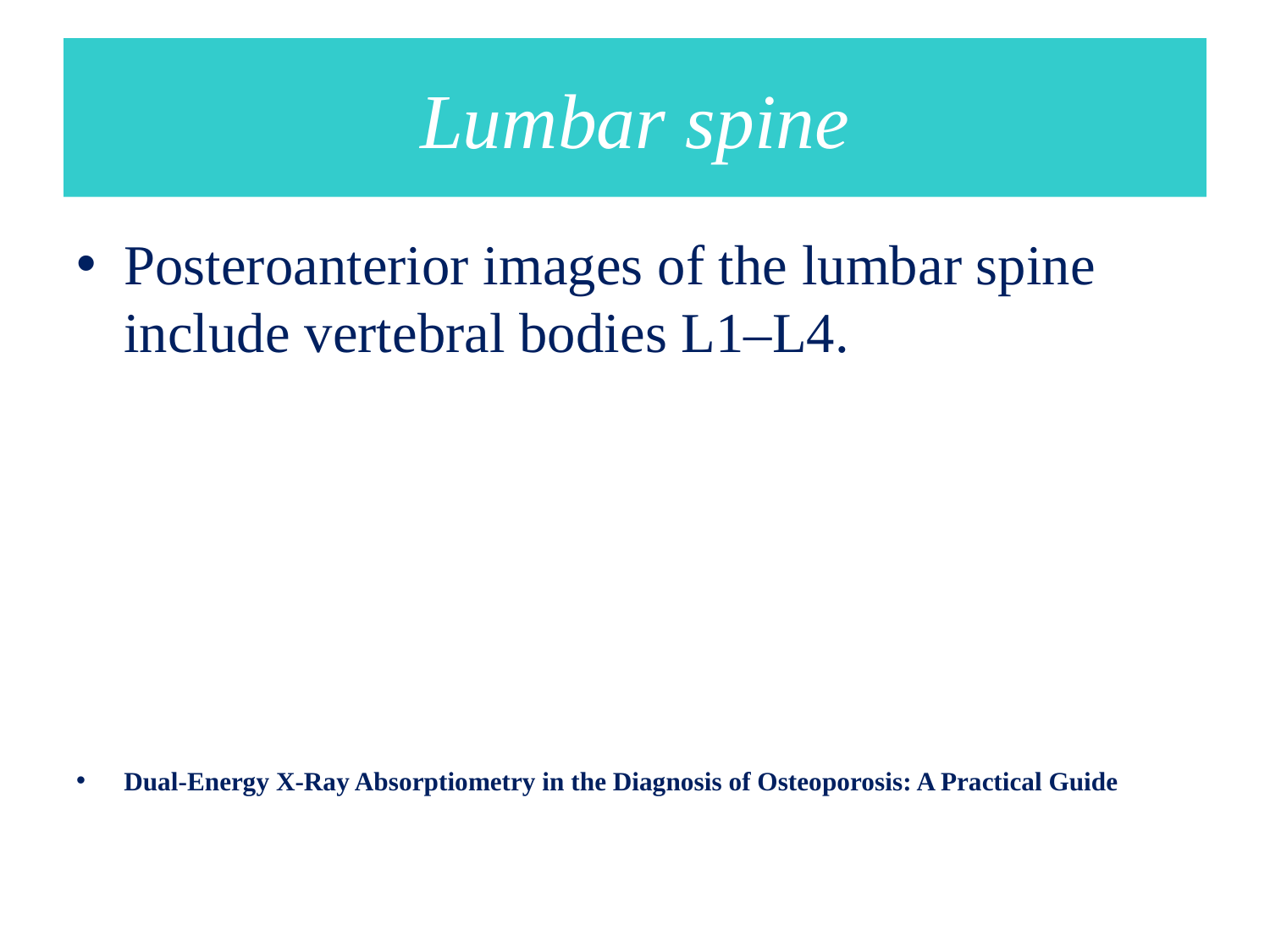

# Lumbar spine
Posteroanterior images of the lumbar spine include vertebral bodies L1–L4.

Dual-Energy X-Ray Absorptiometry in the Diagnosis of Osteoporosis: A Practical Guide